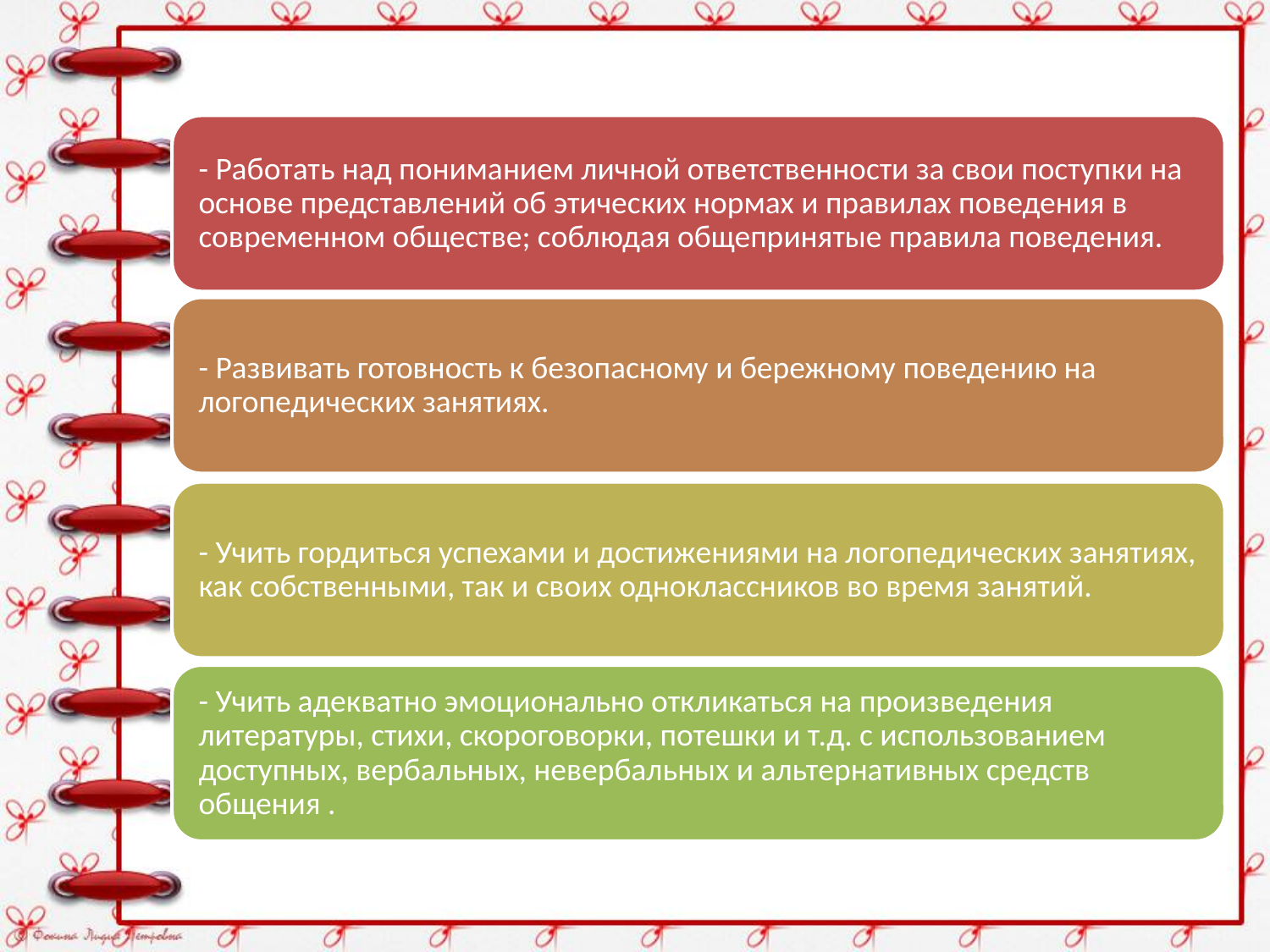

#
- Работать над пониманием личной ответственности за свои поступки на основе представлений об этических нормах и правилах поведения в современном обществе; соблюдая общепринятые правила поведения.
- Развивать готовность к безопасному и бережному поведению на логопедических занятиях.
- Учить гордиться успехами и достижениями на логопедических занятиях, как собственными, так и своих одноклассников во время занятий.
- Учить адекватно эмоционально откликаться на произведения литературы, стихи, скороговорки, потешки и т.д. с использованием доступных, вербальных, невербальных и альтернативных средств общения .